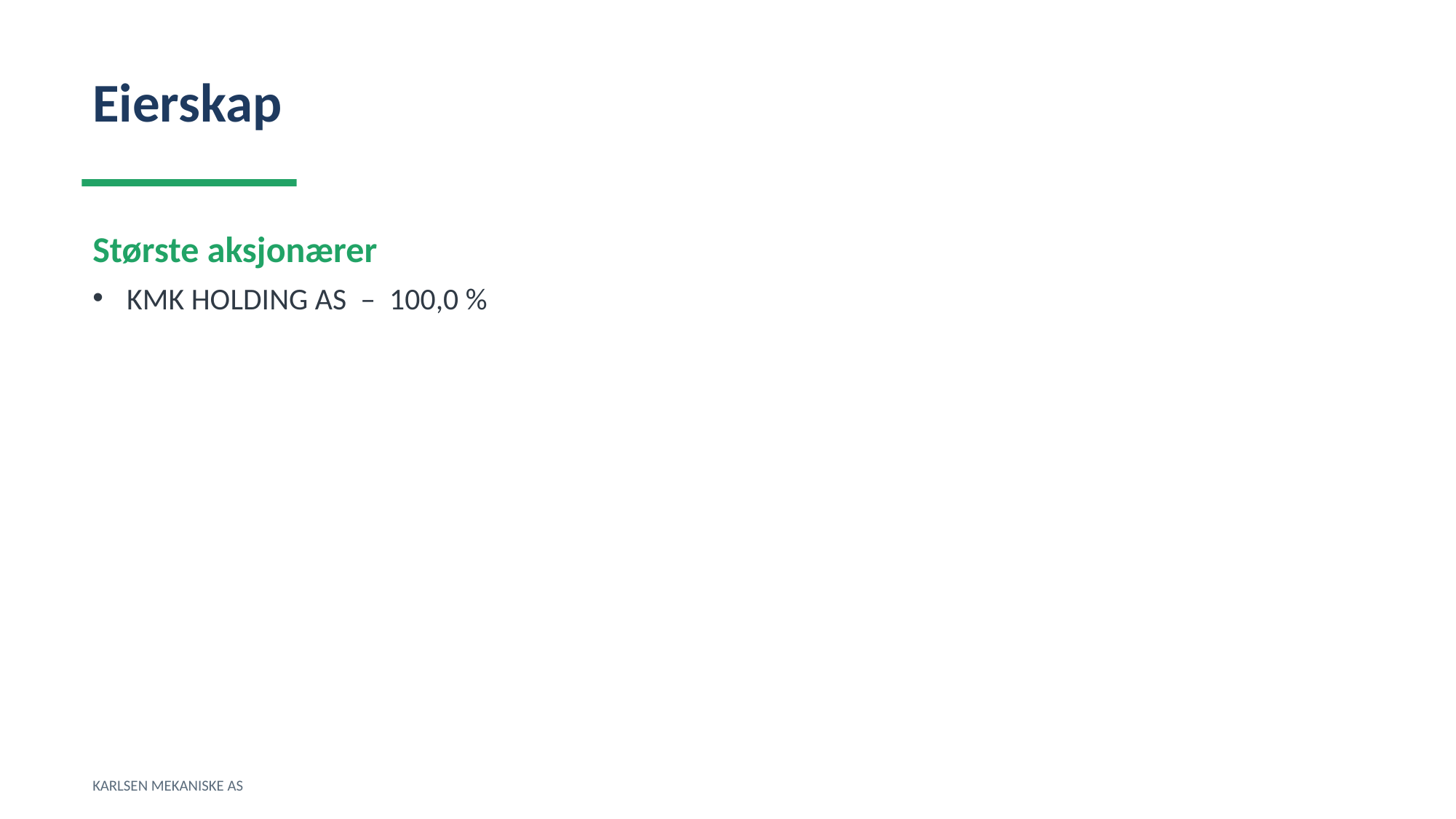

Eierskap

Største aksjonærer
KMK HOLDING AS  –  100,0 %
KARLSEN MEKANISKE AS